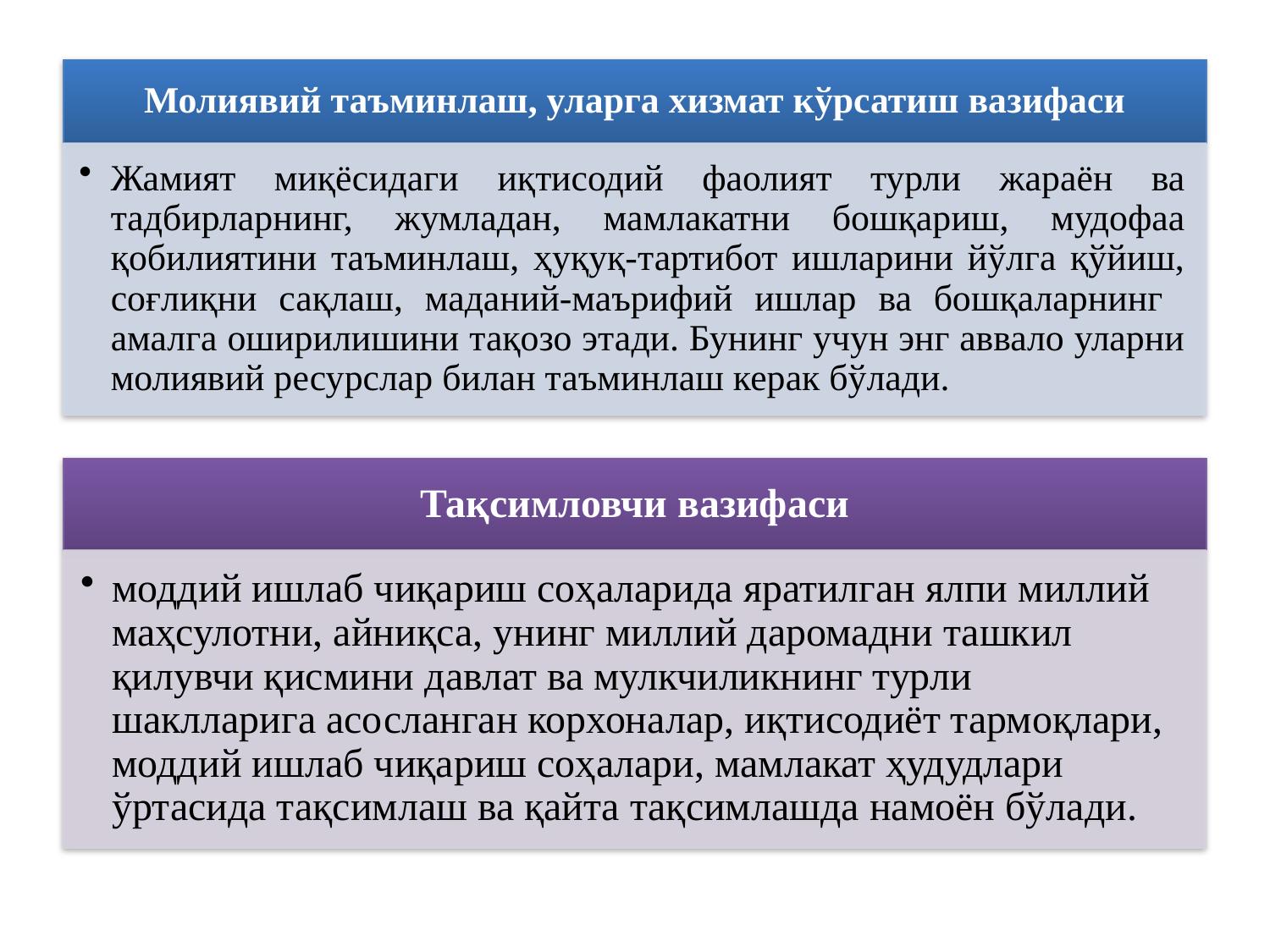

Молиявий таъминлаш, уларга хизмат кўрсатиш вазифаси
Жамият миқёсидаги иқтисодий фаолият турли жараён ва тадбирларнинг, жумладан, мамлакатни бошқариш, мудофаа қобилиятини таъминлаш, ҳуқуқ-тартибот ишларини йўлга қўйиш, соғлиқни сақлаш, маданий-маърифий ишлар ва бошқаларнинг  амалга оширилишини тақозо этади. Бунинг учун энг аввало уларни молиявий ресурслар билан таъминлаш керак бўлади.
Тақсимловчи вазифаси
моддий ишлаб чиқариш соҳаларида яратилган ялпи миллий маҳсулотни, айниқса, унинг миллий даромадни ташкил қилувчи қисмини давлат ва мулкчиликнинг турли шаклларига асосланган корхоналар, иқтисодиёт тармоқлари, моддий ишлаб чиқариш соҳалари, мамлакат ҳудудлари ўртасида тақсимлаш ва қайта тақсимлашда намоён бўлади.